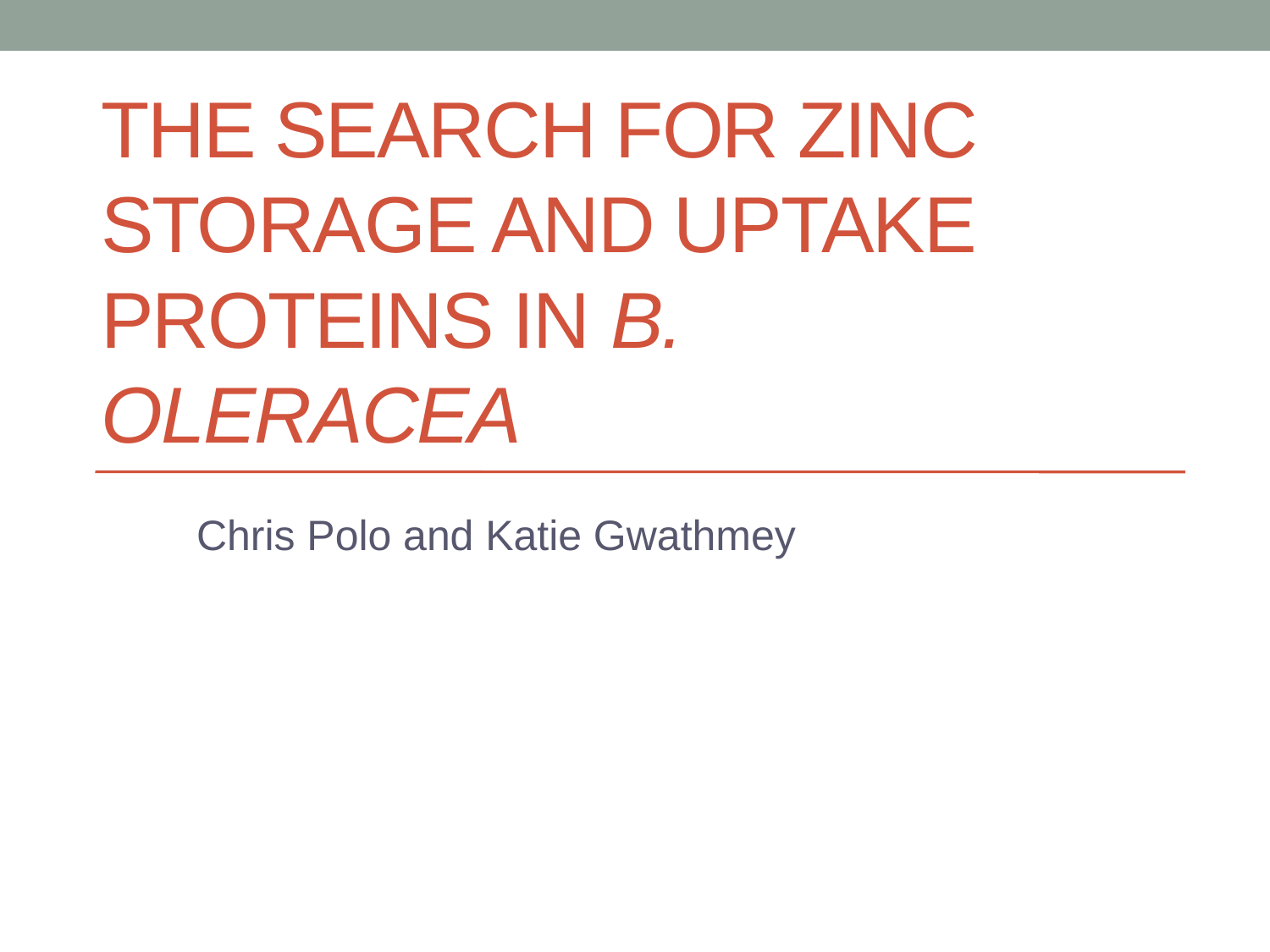

# The Search for Zinc Storage and Uptake Proteins in B. oleracea
Chris Polo and Katie Gwathmey